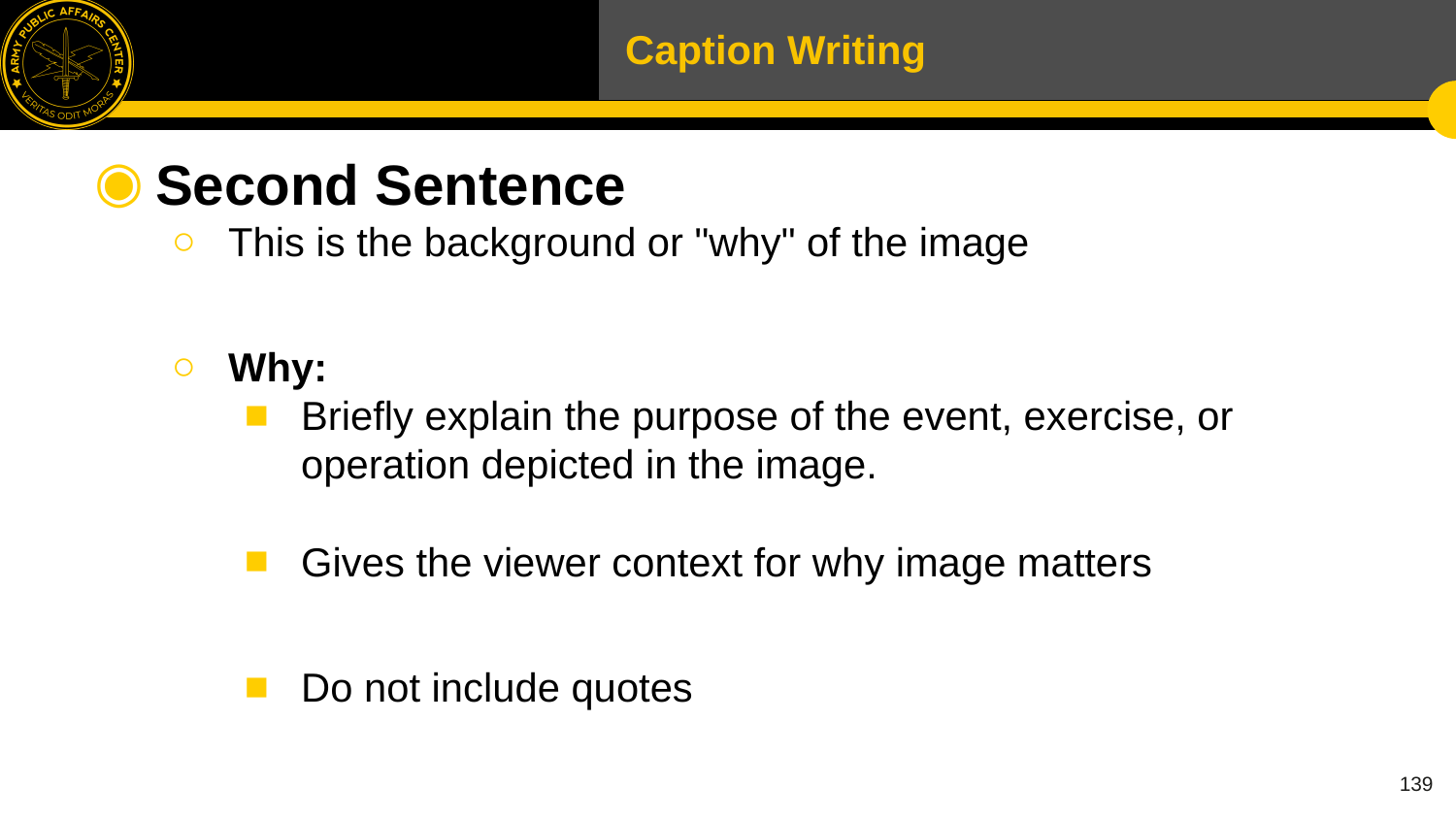

# Caption Writing
Second Sentence
This is the background or "why" of the image

Why:
Briefly explain the purpose of the event, exercise, or operation depicted in the image.
Gives the viewer context for why image matters

Do not include quotes

139